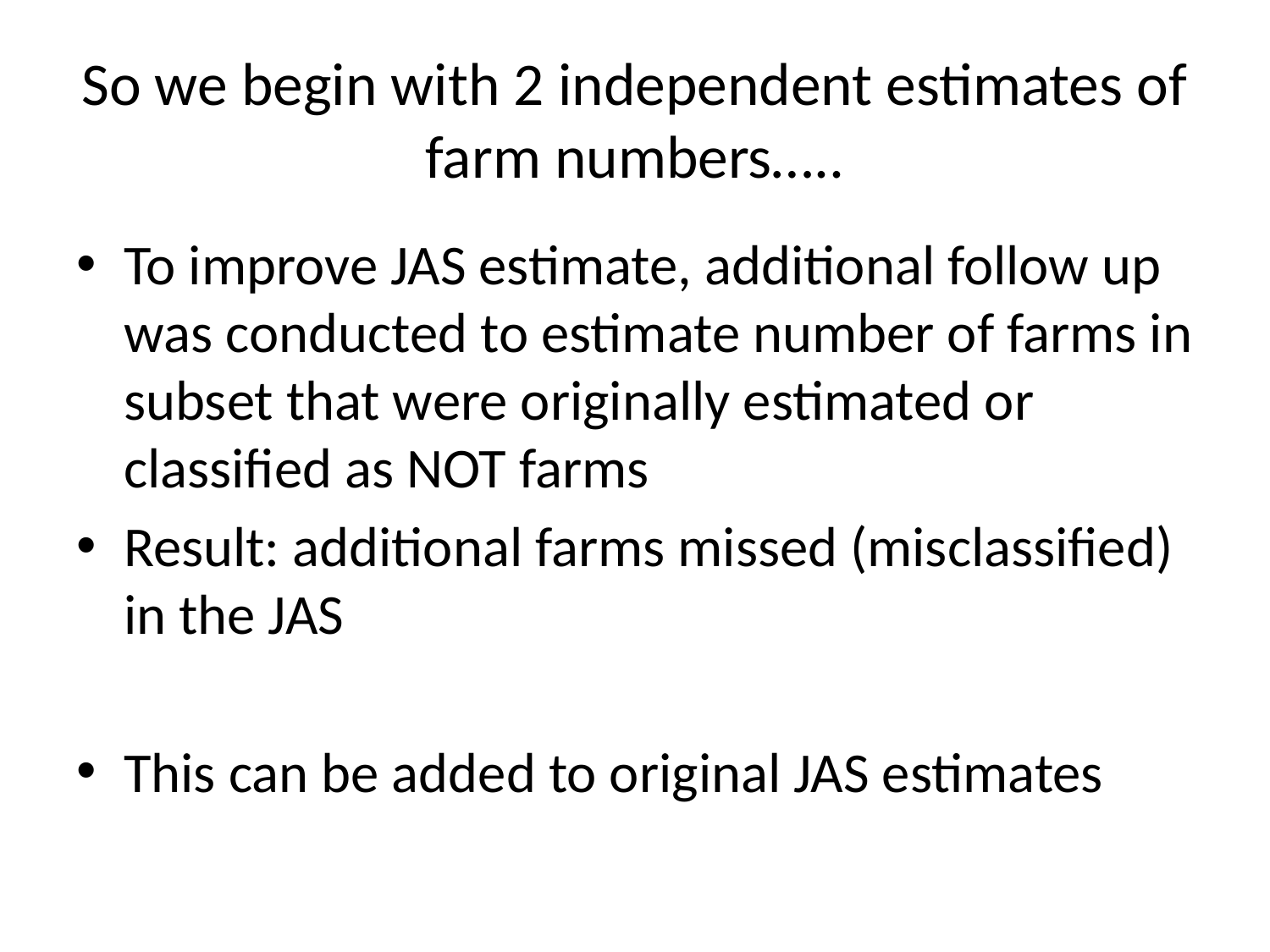

# So we begin with 2 independent estimates of farm numbers…..
To improve JAS estimate, additional follow up was conducted to estimate number of farms in subset that were originally estimated or classified as NOT farms
Result: additional farms missed (misclassified) in the JAS

This can be added to original JAS estimates